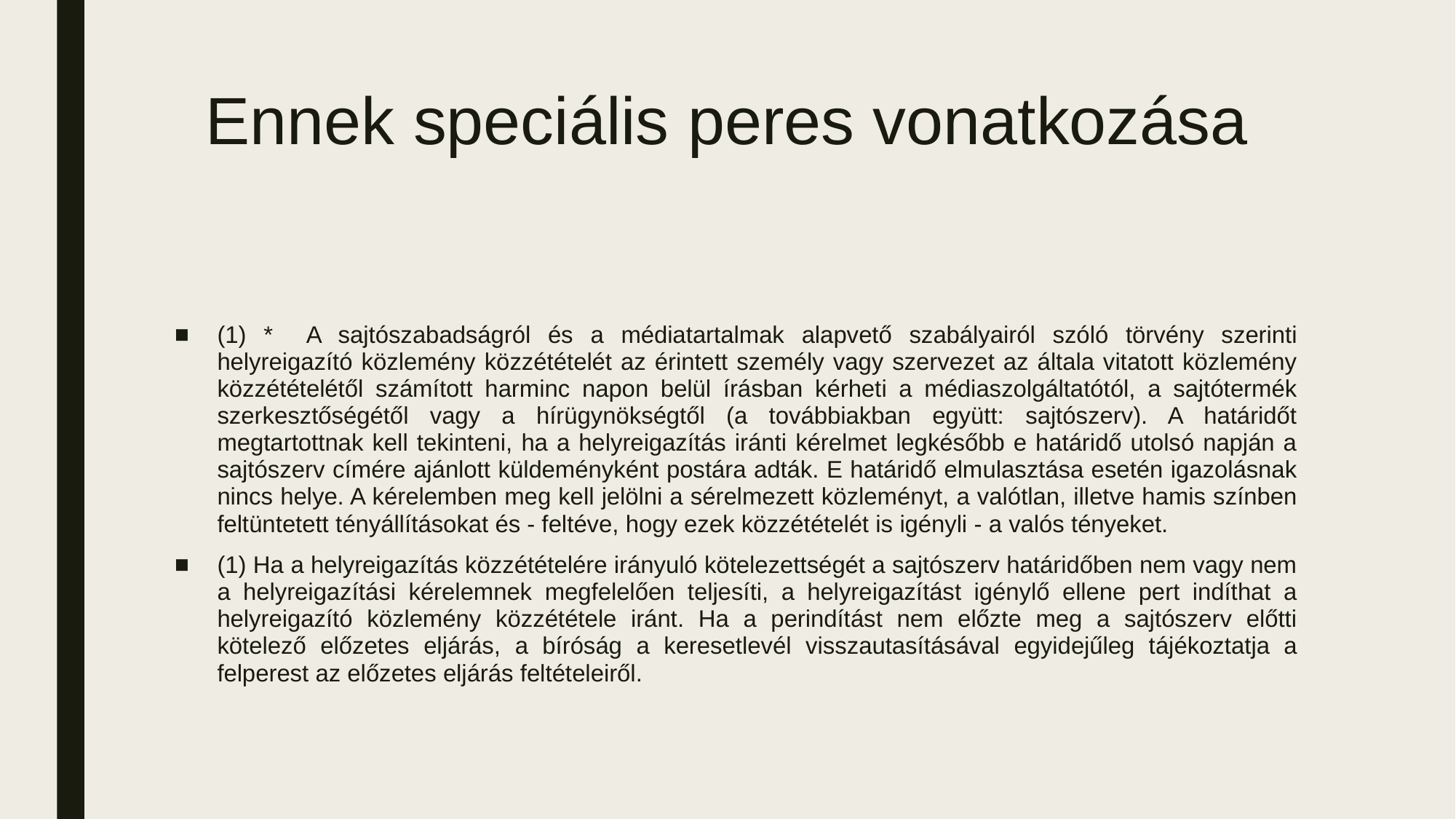

# Ennek speciális peres vonatkozása

(1) *  A sajtószabadságról és a médiatartalmak alapvető szabályairól szóló törvény szerinti helyreigazító közlemény közzétételét az érintett személy vagy szervezet az általa vitatott közlemény közzétételétől számított harminc napon belül írásban kérheti a médiaszolgáltatótól, a sajtótermék szerkesztőségétől vagy a hírügynökségtől (a továbbiakban együtt: sajtószerv). A határidőt megtartottnak kell tekinteni, ha a helyreigazítás iránti kérelmet legkésőbb e határidő utolsó napján a sajtószerv címére ajánlott küldeményként postára adták. E határidő elmulasztása esetén igazolásnak nincs helye. A kérelemben meg kell jelölni a sérelmezett közleményt, a valótlan, illetve hamis színben feltüntetett tényállításokat és - feltéve, hogy ezek közzétételét is igényli - a valós tényeket.
(1) Ha a helyreigazítás közzétételére irányuló kötelezettségét a sajtószerv határidőben nem vagy nem a helyreigazítási kérelemnek megfelelően teljesíti, a helyreigazítást igénylő ellene pert indíthat a helyreigazító közlemény közzététele iránt. Ha a perindítást nem előzte meg a sajtószerv előtti kötelező előzetes eljárás, a bíróság a keresetlevél visszautasításával egyidejűleg tájékoztatja a felperest az előzetes eljárás feltételeiről.